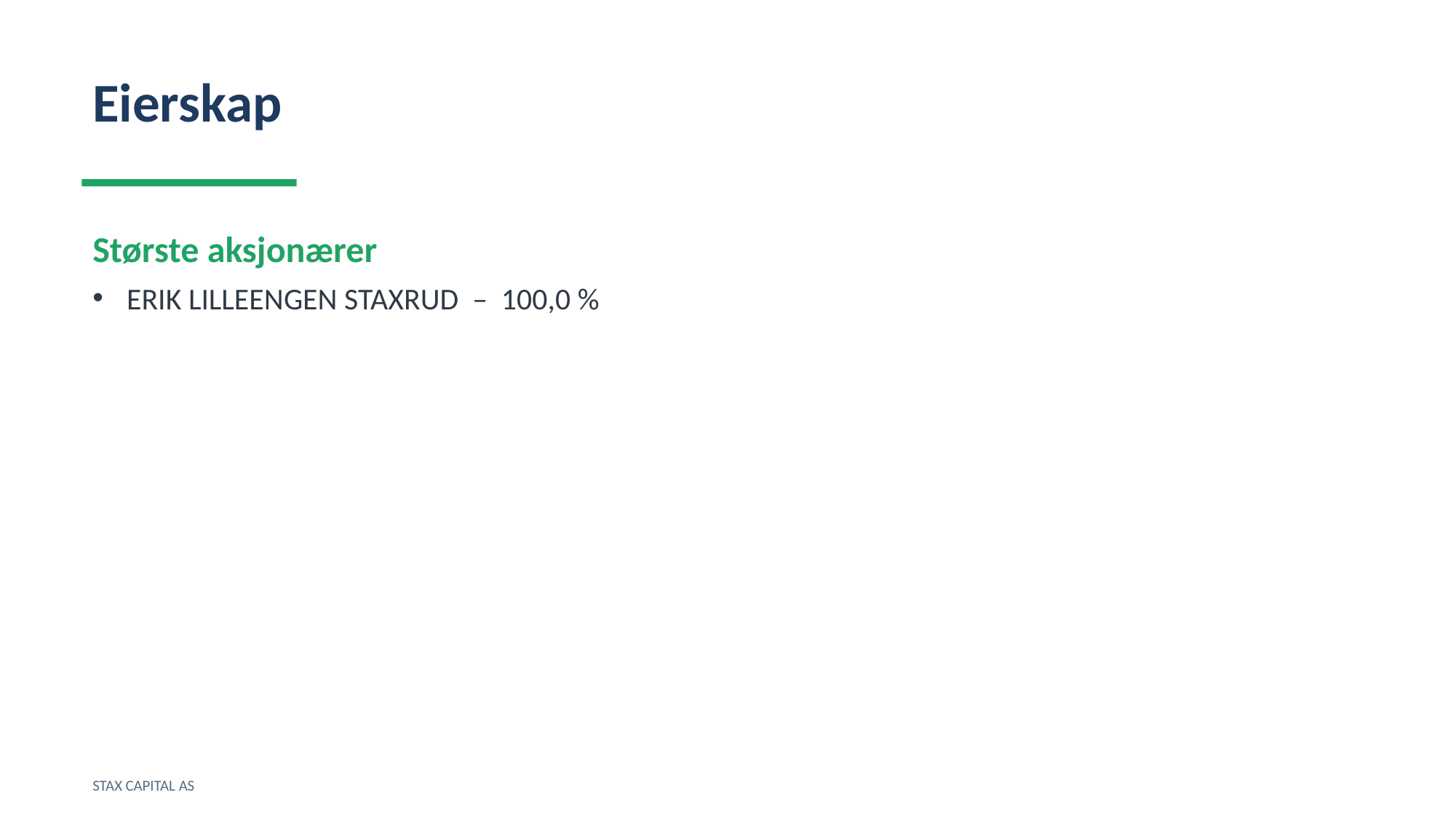

Eierskap

Største aksjonærer
ERIK LILLEENGEN STAXRUD  –  100,0 %
STAX CAPITAL AS